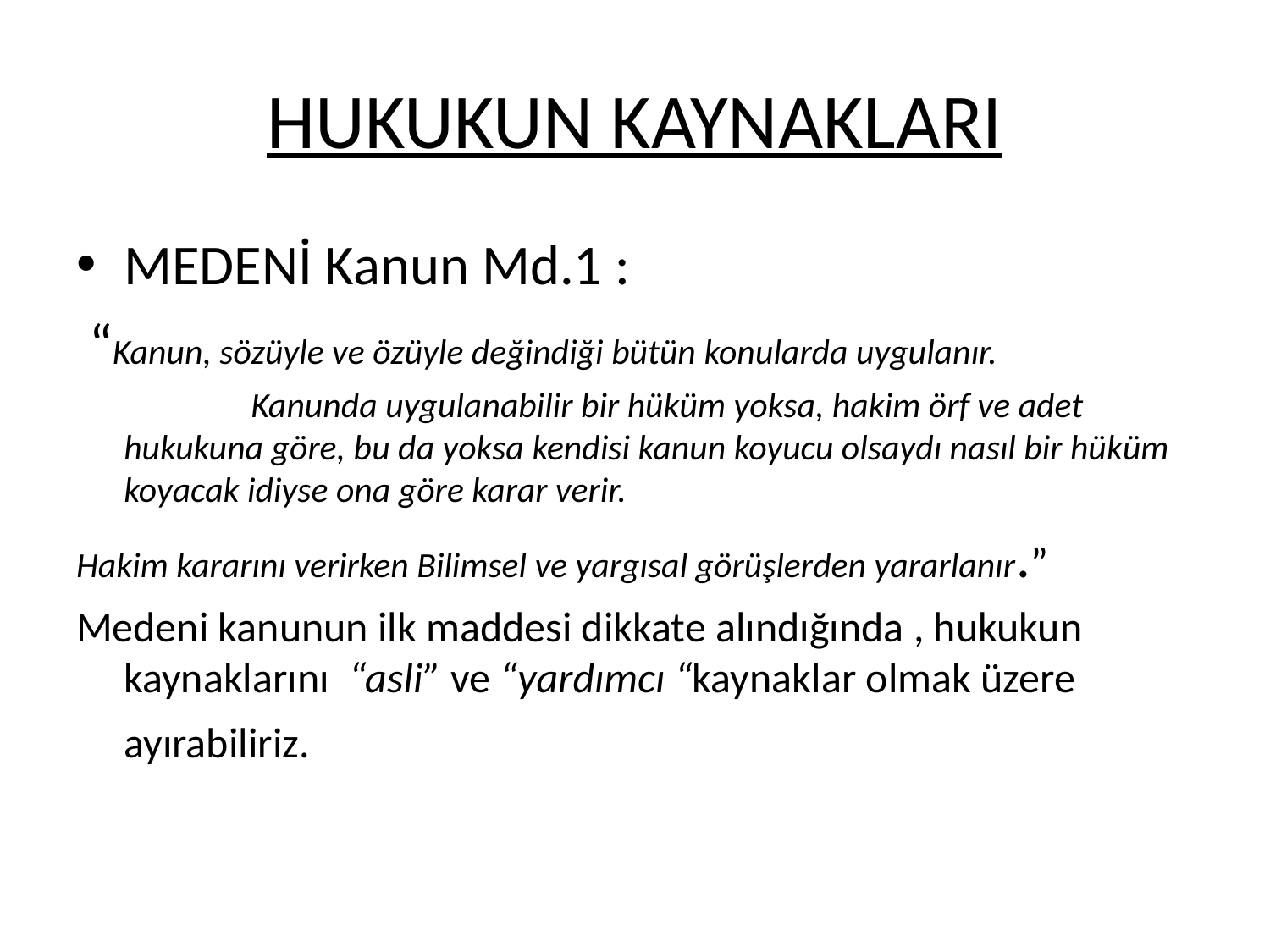

# HUKUKUN KAYNAKLARI
MEDENİ Kanun Md.1 :
 “Kanun, sözüyle ve özüyle değindiği bütün konularda uygulanır.
 		Kanunda uygulanabilir bir hüküm yoksa, hakim örf ve adet hukukuna göre, bu da yoksa kendisi kanun koyucu olsaydı nasıl bir hüküm koyacak idiyse ona göre karar verir.
Hakim kararını verirken Bilimsel ve yargısal görüşlerden yararlanır.”
Medeni kanunun ilk maddesi dikkate alındığında , hukukun kaynaklarını  “asli” ve “yardımcı “kaynaklar olmak üzere ayırabiliriz.